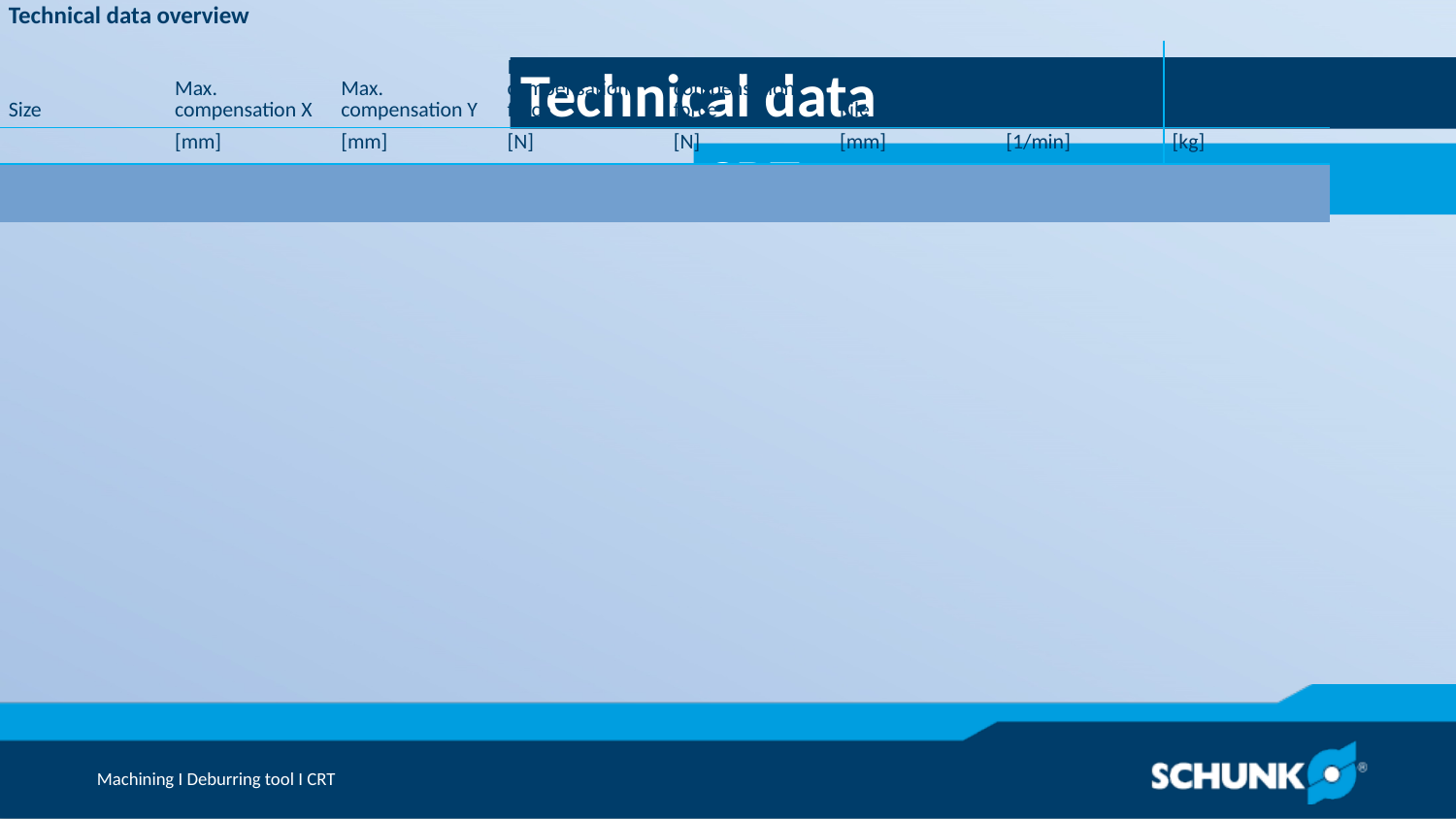

Technical data
| Technical data overview |  |  |  |  |  |  |  |
| --- | --- | --- | --- | --- | --- | --- | --- |
| Size | Max. compensation X | Max. compensation Y | Min. radial compensation force | Max. radial compensation force | File stroke | Number of idle running strokes | Weight |
|  | [mm] | [mm] | [N] | [N] | [mm] | [1/min] | [kg] |  |  |  |
| 12 | 8 | 8 | 18 | 62 | 5 | 12000 | 3.08 |